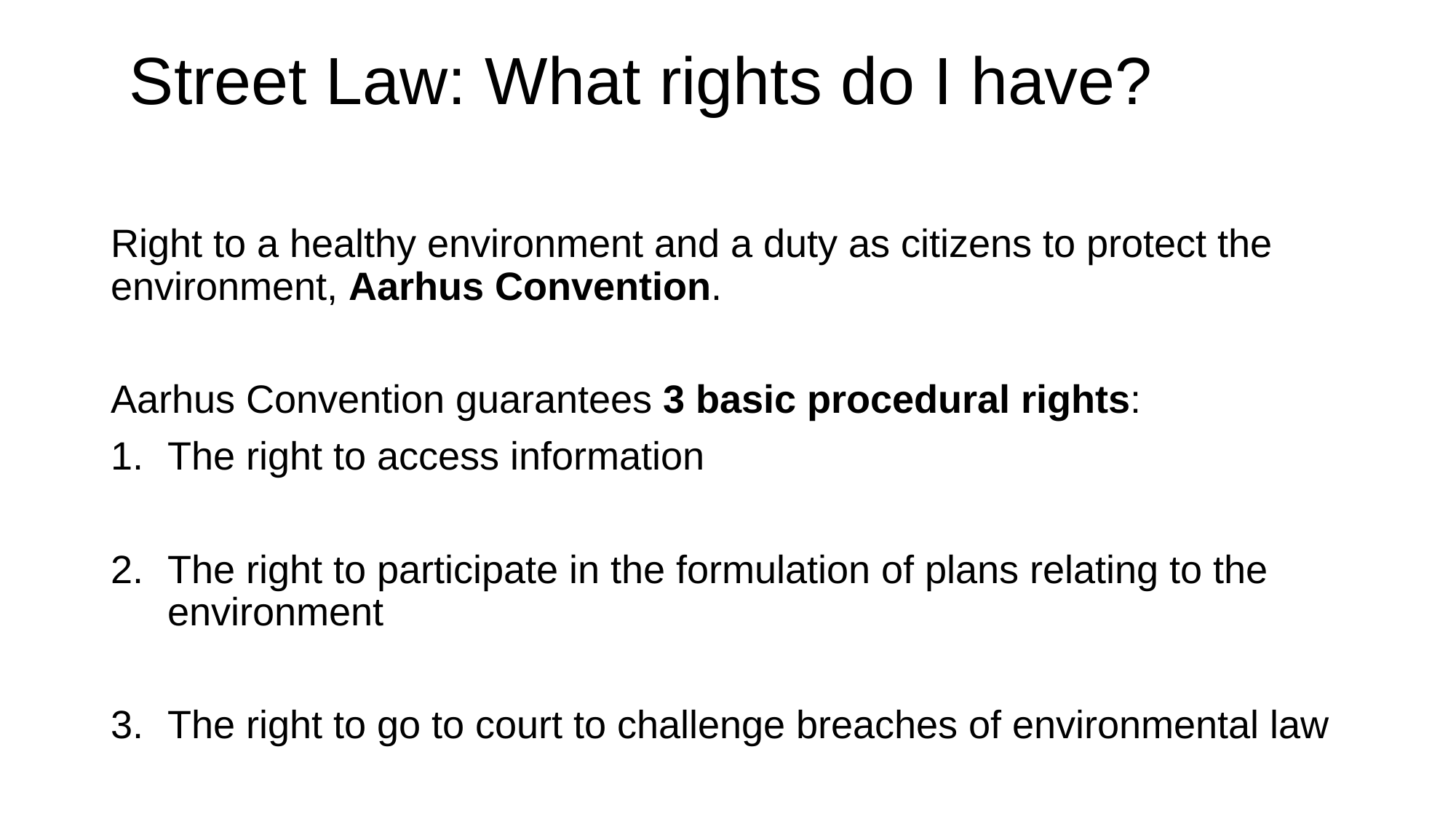

# Street Law: What rights do I have?
Right to a healthy environment and a duty as citizens to protect the environment, Aarhus Convention.

Aarhus Convention guarantees 3 basic procedural rights:
The right to access information

The right to participate in the formulation of plans relating to the environment

The right to go to court to challenge breaches of environmental law